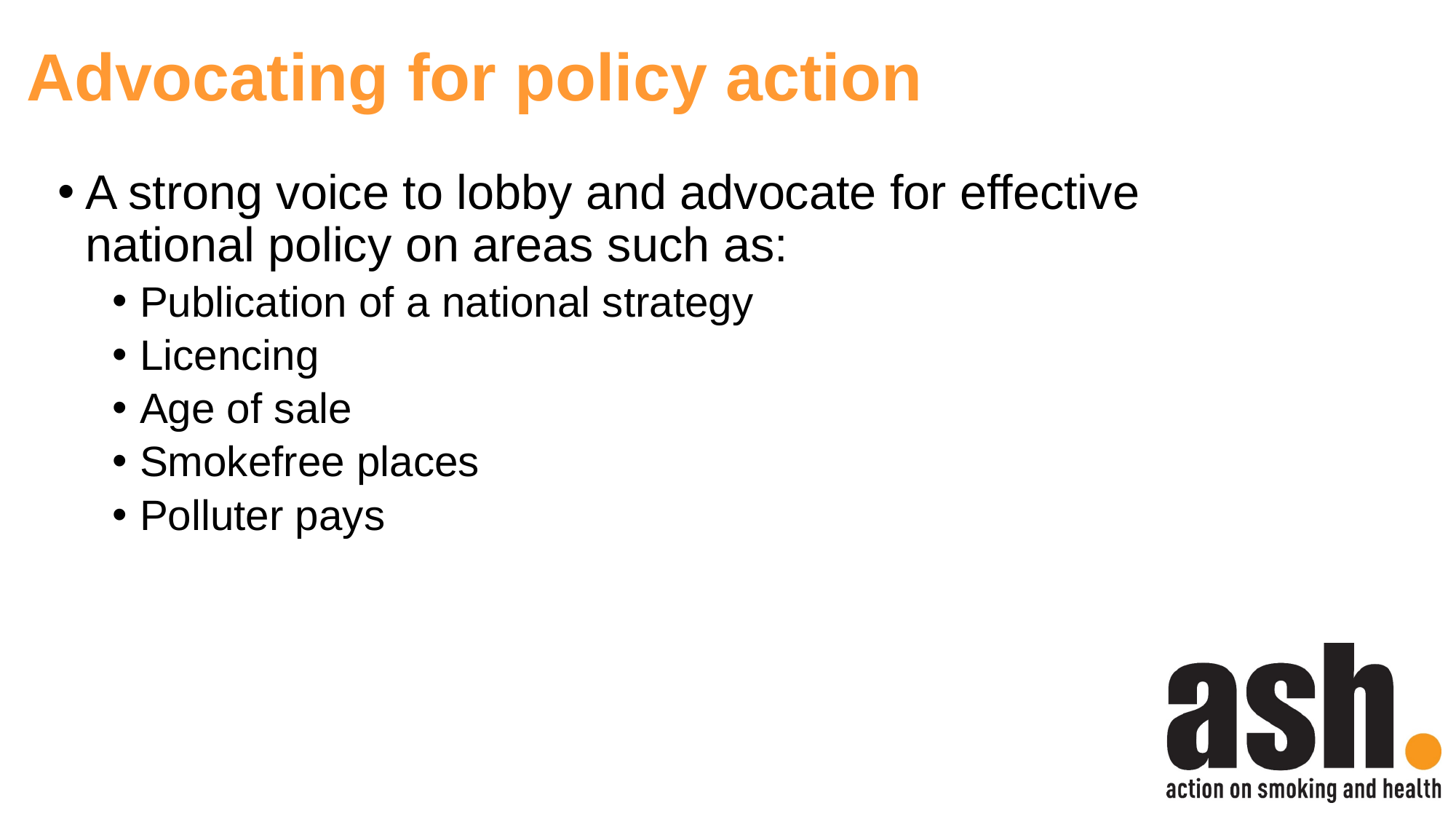

# Advocating for policy action
A strong voice to lobby and advocate for effective national policy on areas such as:
Publication of a national strategy
Licencing
Age of sale
Smokefree places
Polluter pays